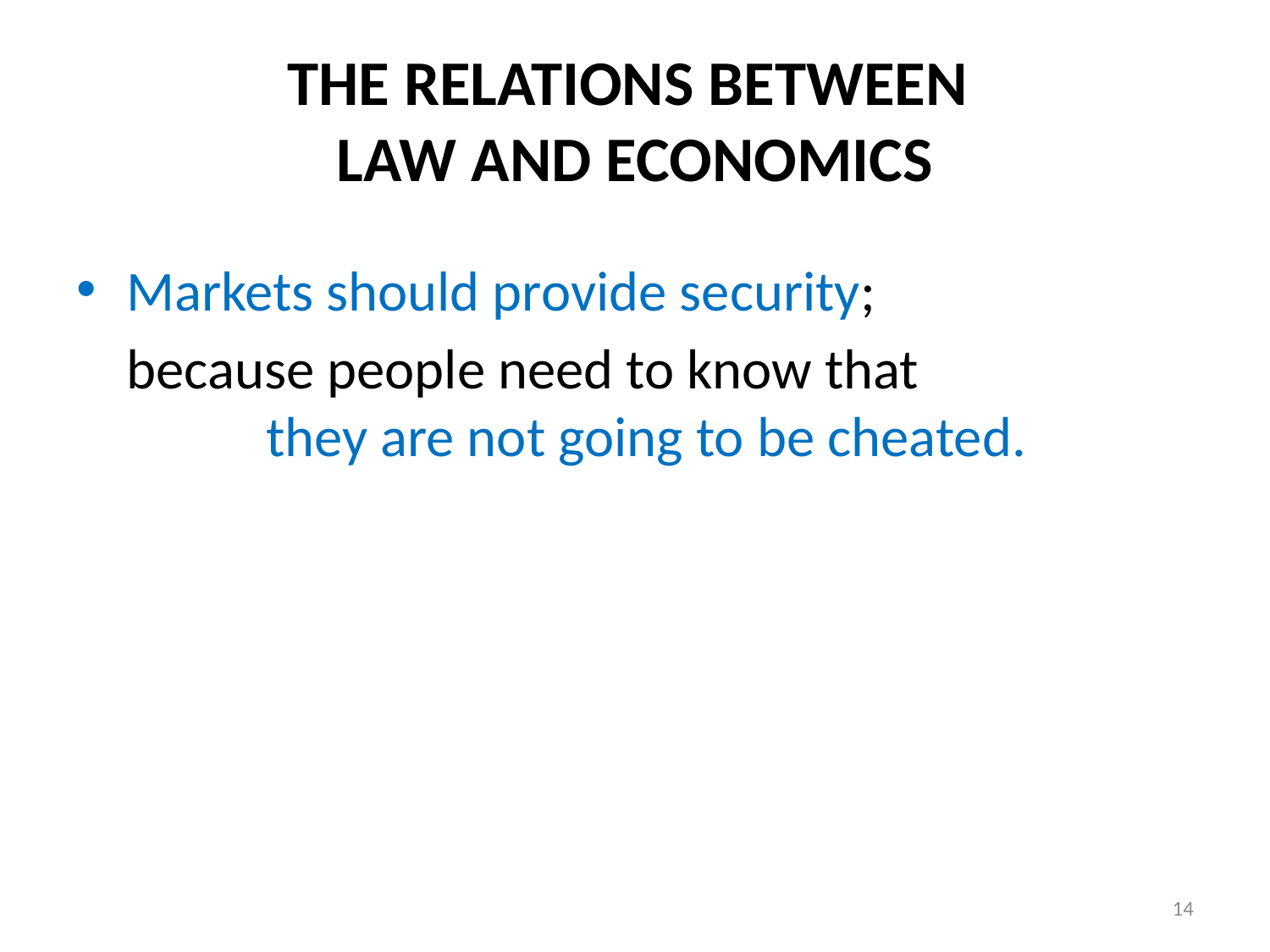

# THE RELATIONS BETWEEN LAW AND ECONOMICS
Markets should provide security;
because people need to know that                                 they are not going to be cheated.

14